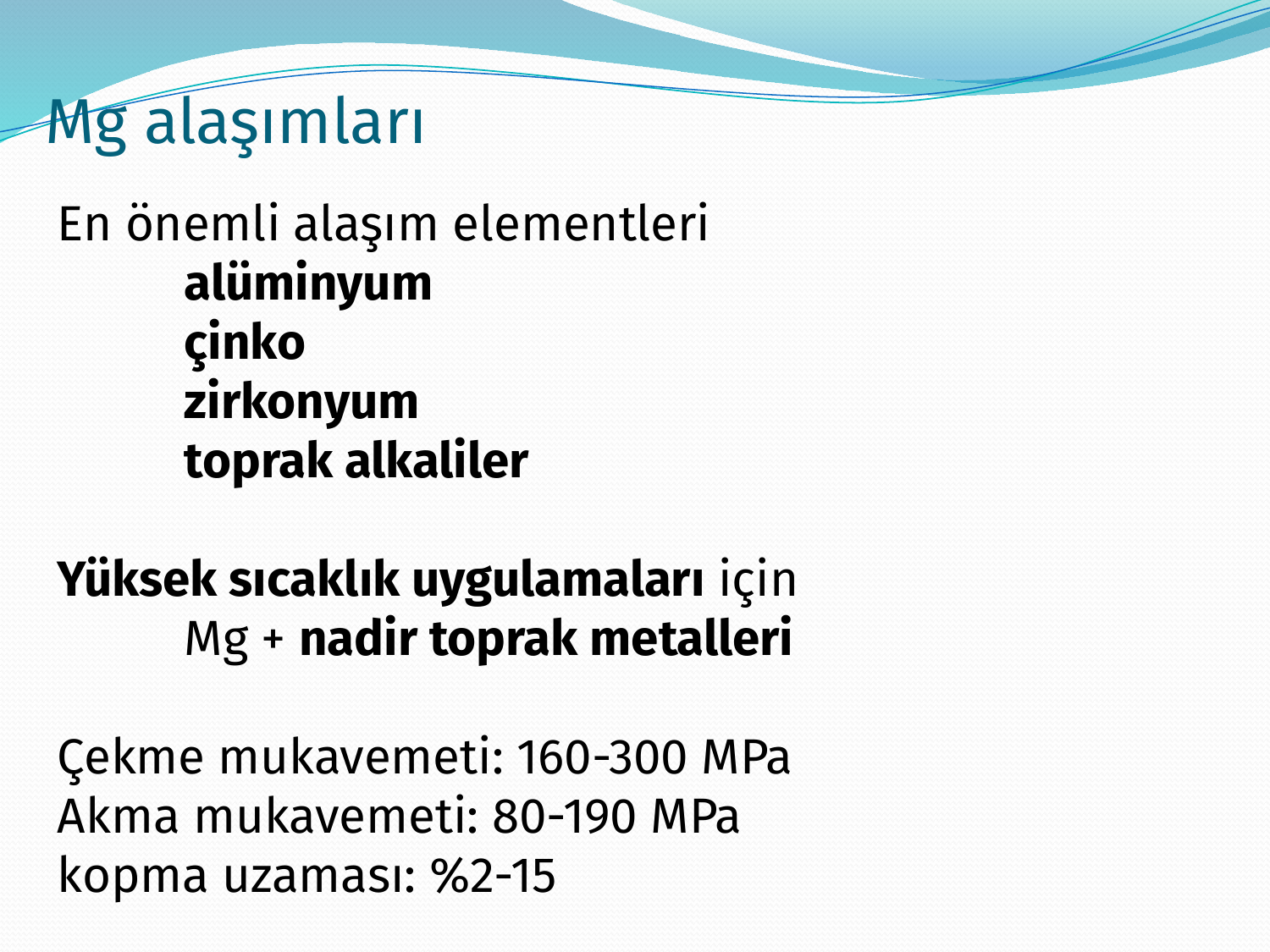

# Mg alaşımları
En önemli alaşım elementleri
	alüminyum
	çinko
	zirkonyum
	toprak alkaliler

Yüksek sıcaklık uygulamaları için
	Mg + nadir toprak metalleri

Çekme mukavemeti: 160-300 MPa
Akma mukavemeti: 80-190 MPa
kopma uzaması: %2-15